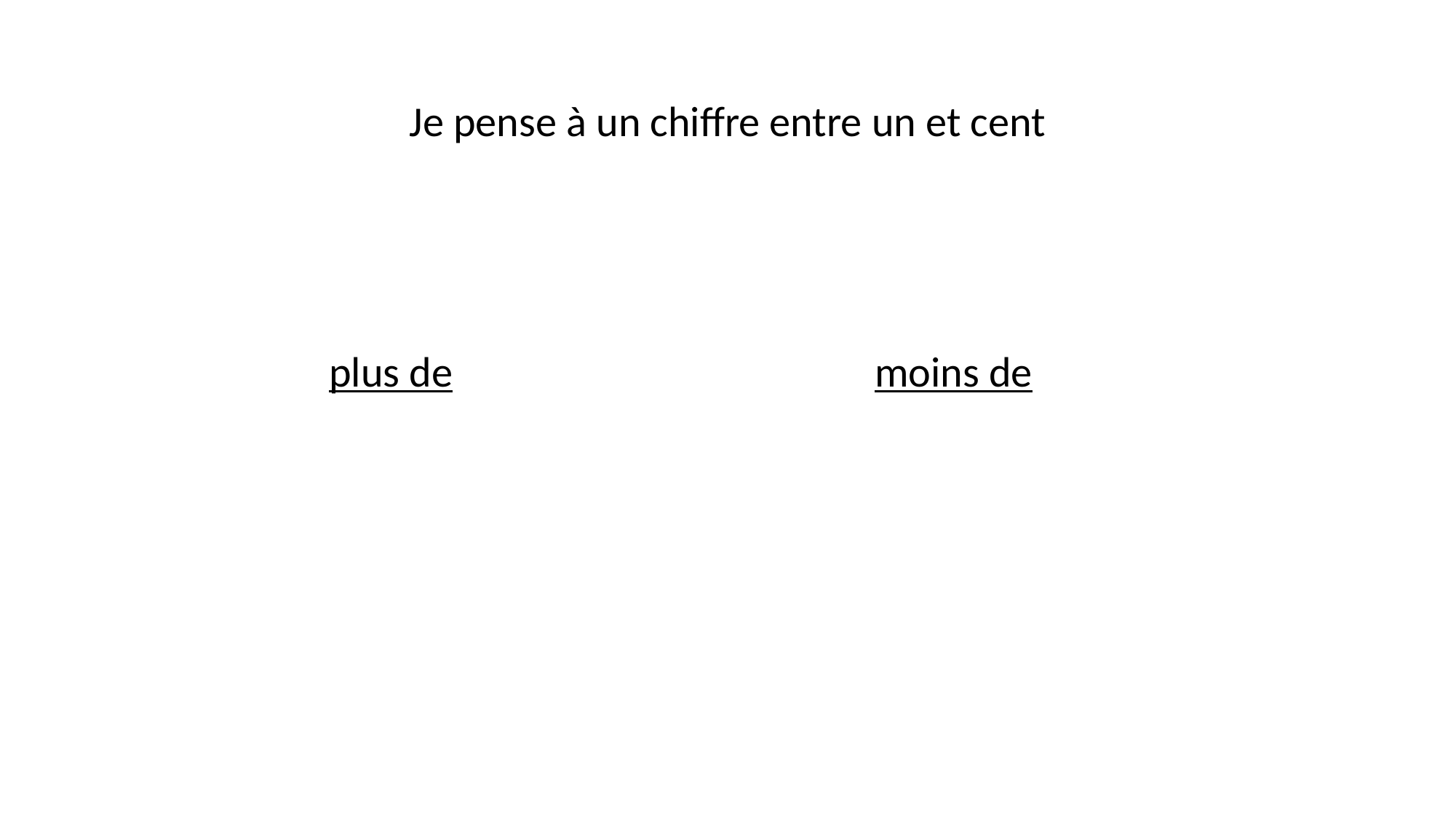

# Je pense à un chiffre entre un et cent

		plus de				moins de